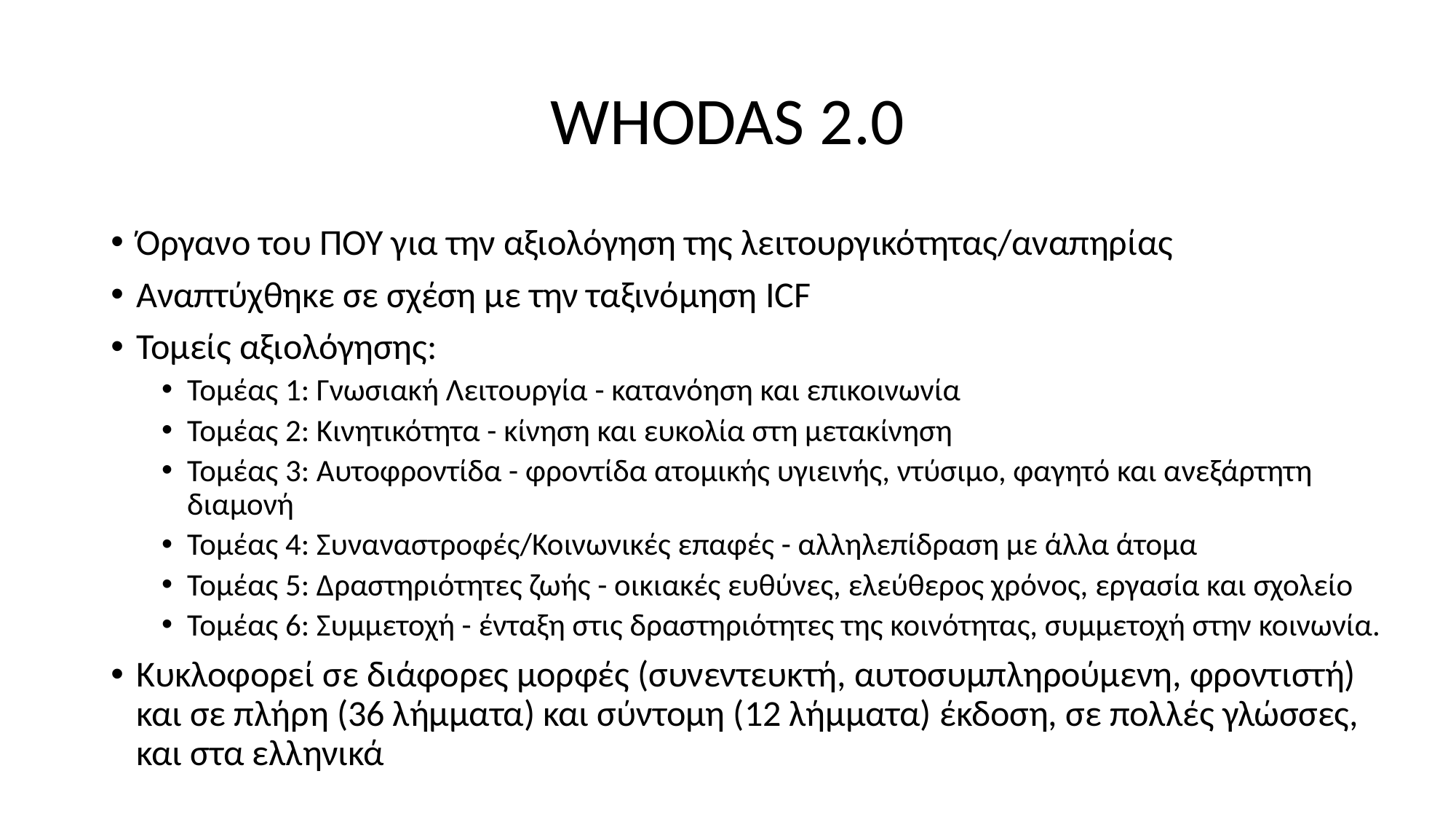

# WHODAS 2.0
Όργανο του ΠΟΥ για την αξιολόγηση της λειτουργικότητας/αναπηρίας
Αναπτύχθηκε σε σχέση με την ταξινόμηση ICF
Τομείς αξιολόγησης:
Τομέας 1: Γνωσιακή Λειτουργία - κατανόηση και επικοινωνία
Τομέας 2: Κινητικότητα - κίνηση και ευκολία στη μετακίνηση
Τομέας 3: Αυτοφροντίδα - φροντίδα ατομικής υγιεινής, ντύσιμο, φαγητό και ανεξάρτητη διαμονή
Τομέας 4: Συναναστροφές/Κοινωνικές επαφές - αλληλεπίδραση με άλλα άτομα
Τομέας 5: Δραστηριότητες ζωής - οικιακές ευθύνες, ελεύθερος χρόνος, εργασία και σχολείο
Τομέας 6: Συμμετοχή - ένταξη στις δραστηριότητες της κοινότητας, συμμετοχή στην κοινωνία.
Κυκλοφορεί σε διάφορες μορφές (συνεντευκτή, αυτοσυμπληρούμενη, φροντιστή) και σε πλήρη (36 λήμματα) και σύντομη (12 λήμματα) έκδοση, σε πολλές γλώσσες, και στα ελληνικά